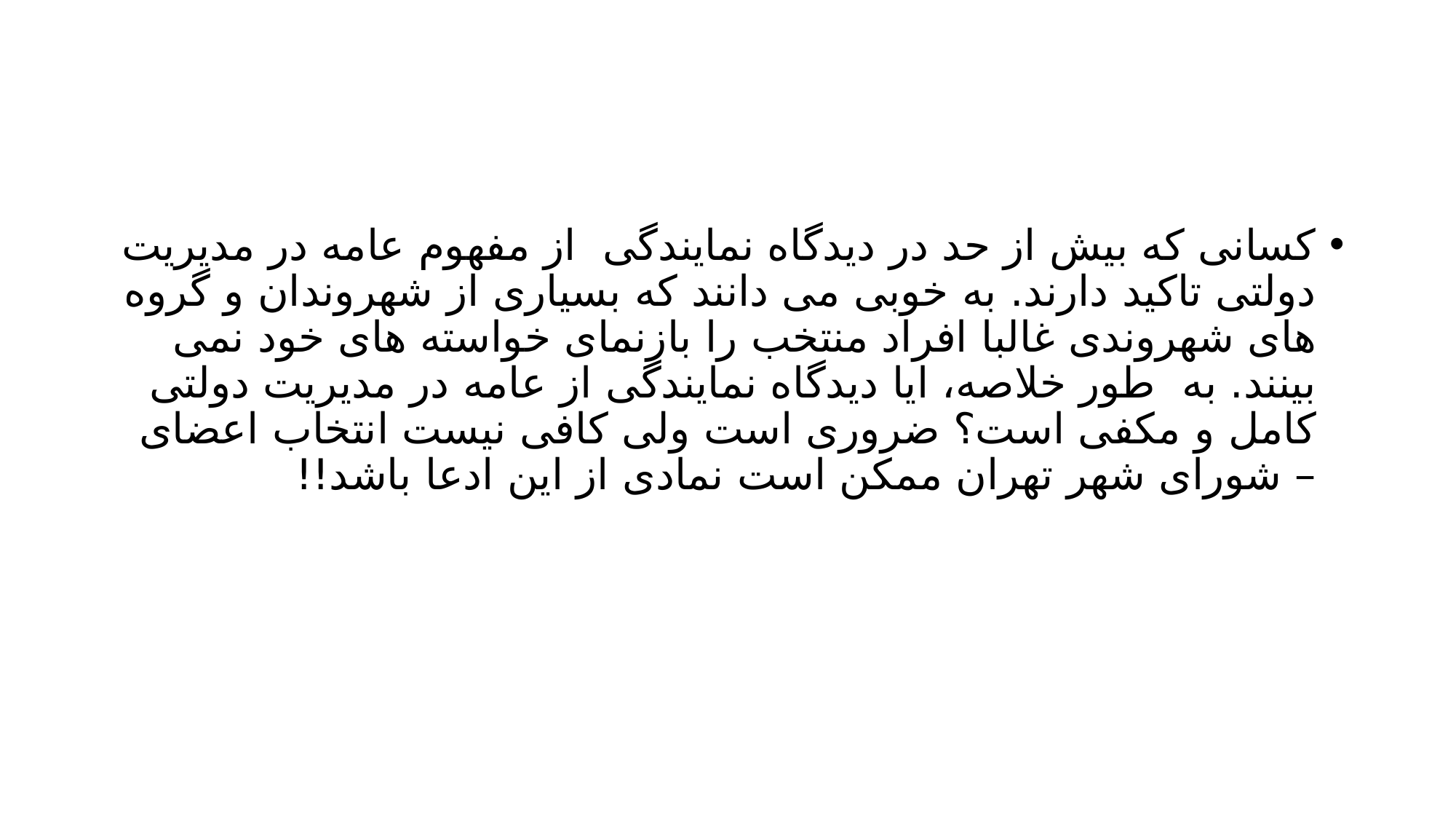

#
کسانی که بیش از حد در دیدگاه نمایندگی  از مفهوم عامه در مدیریت دولتی تاکید دارند. به خوبی می دانند که بسیاری از شهروندان و گروه های شهروندی غالبا افراد منتخب را بازنمای خواسته های خود نمی بینند. به  طور خلاصه، ایا دیدگاه نمایندگی از عامه در مدیریت دولتی کامل و مکفی است؟ ضروری است ولی کافی نیست انتخاب اعضای – شورای شهر تهران ممکن است نمادی از این ادعا باشد!!